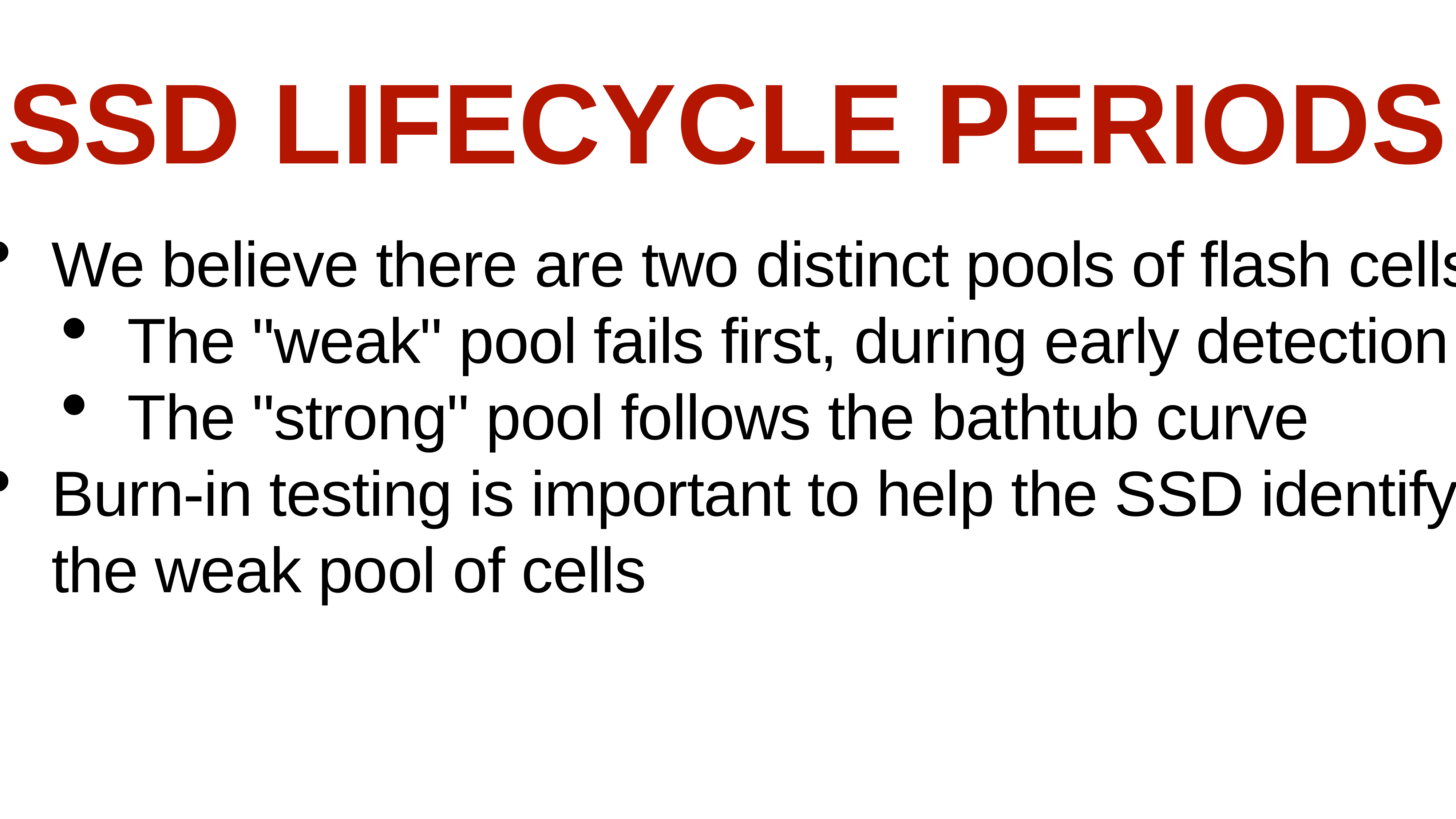

SSD LIFECYCLE PERIODS
We believe there are two distinct pools of flash cells
The "weak" pool fails first, during early detection
The "strong" pool follows the bathtub curve
Burn-in testing is important to help the SSD identify
the weak pool of cells
103